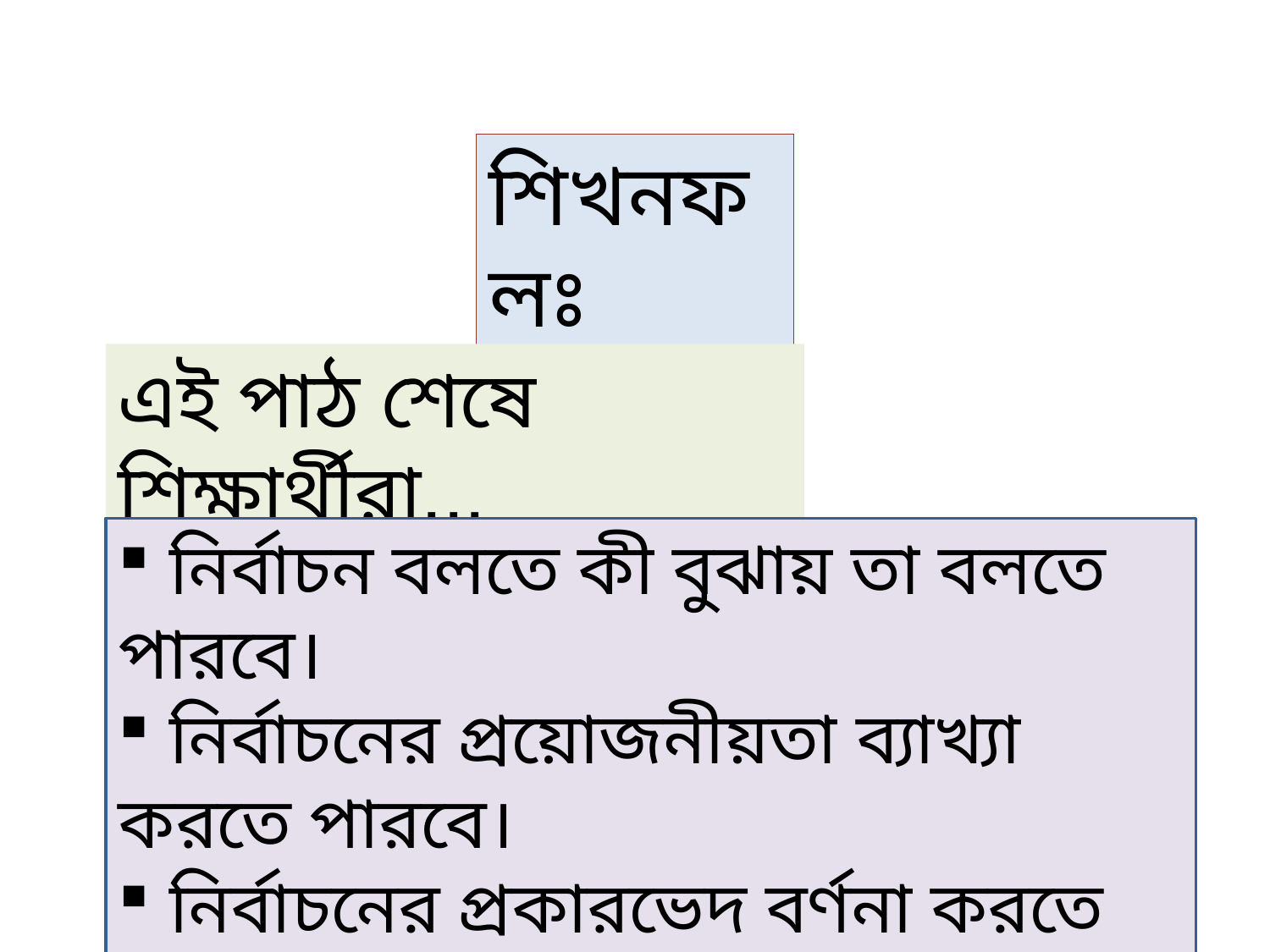

শিখনফলঃ
এই পাঠ শেষে শিক্ষার্থীরা...
 নির্বাচন বলতে কী বুঝায় তা বলতে পারবে।
 নির্বাচনের প্রয়োজনীয়তা ব্যাখ্যা করতে পারবে।
 নির্বাচনের প্রকারভেদ বর্ণনা করতে পারবে।